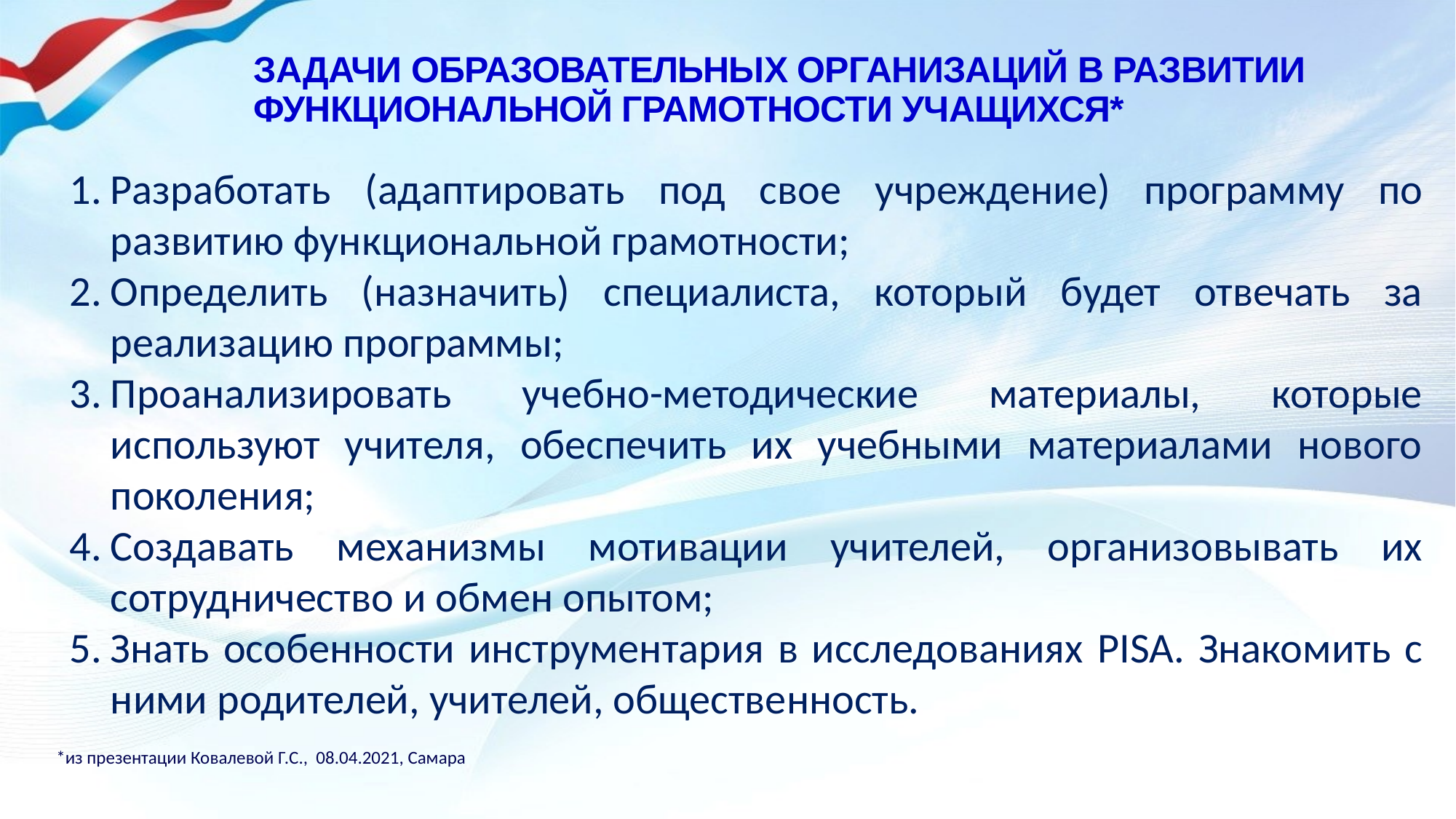

# ЗАДАЧИ ОБРАЗОВАТЕЛЬНЫХ ОРГАНИЗАЦИЙ В РАЗВИТИИ ФУНКЦИОНАЛЬНОЙ ГРАМОТНОСТИ УЧАЩИХСЯ*
Разработать (адаптировать под свое учреждение) программу по развитию функциональной грамотности;
Определить (назначить) специалиста, который будет отвечать за реализацию программы;
Проанализировать учебно-методические материалы, которые используют учителя, обеспечить их учебными материалами нового поколения;
Создавать механизмы мотивации учителей, организовывать их сотрудничество и обмен опытом;
Знать особенности инструментария в исследованиях PISA. Знакомить с ними родителей, учителей, общественность.
*из презентации Ковалевой Г.С.,  08.04.2021, Самара